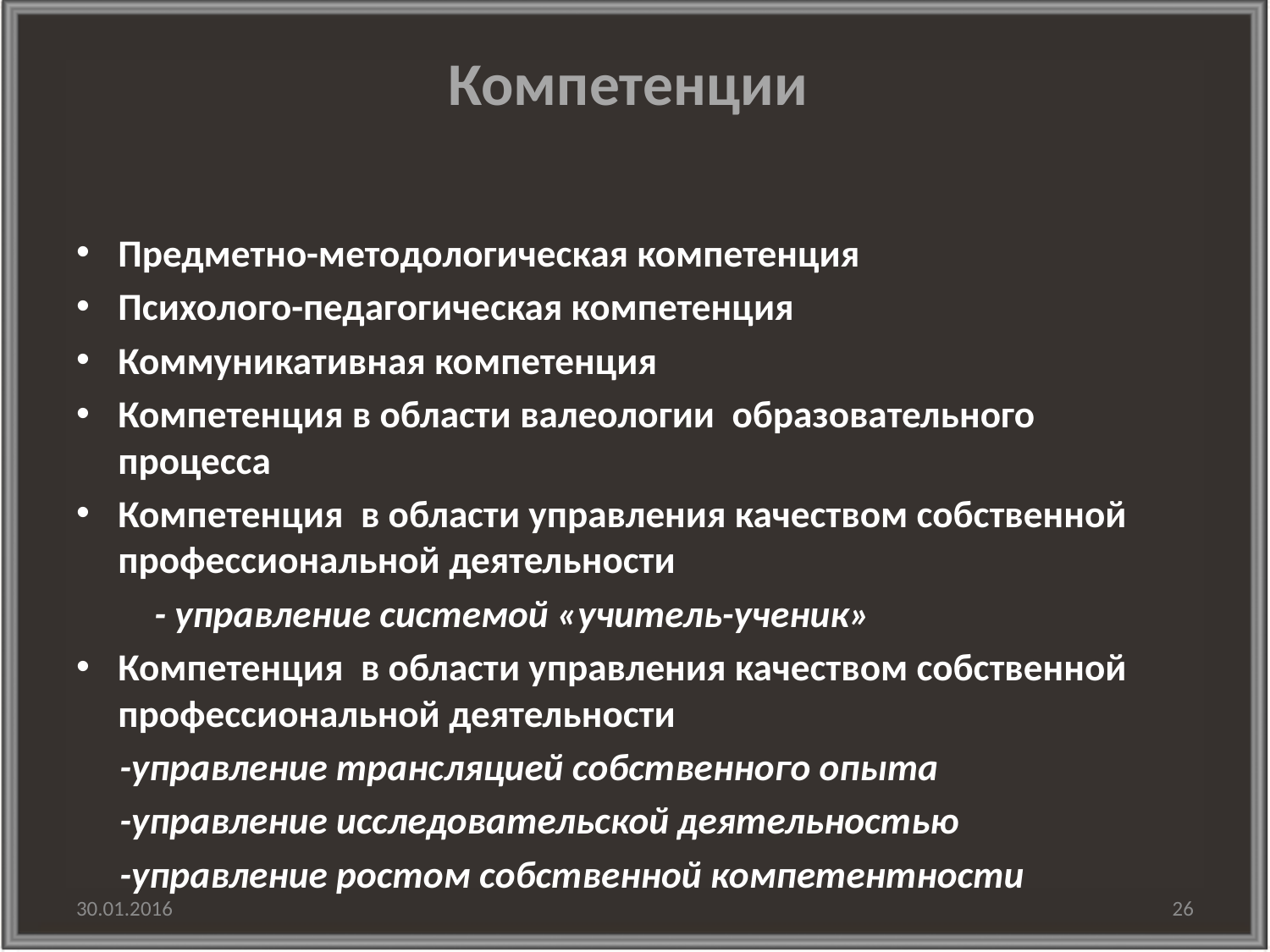

# Компетенции
Предметно-методологическая компетенция
Психолого-педагогическая компетенция
Коммуникативная компетенция
Компетенция в области валеологии  образовательного процесса
Компетенция  в области управления качеством собственной профессиональной деятельности
         - управление системой «учитель-ученик»
Компетенция  в области управления качеством собственной профессиональной деятельности
     -управление трансляцией собственного опыта
     -управление исследовательской деятельностью
     -управление ростом собственной компетентности

30.01.2016

26